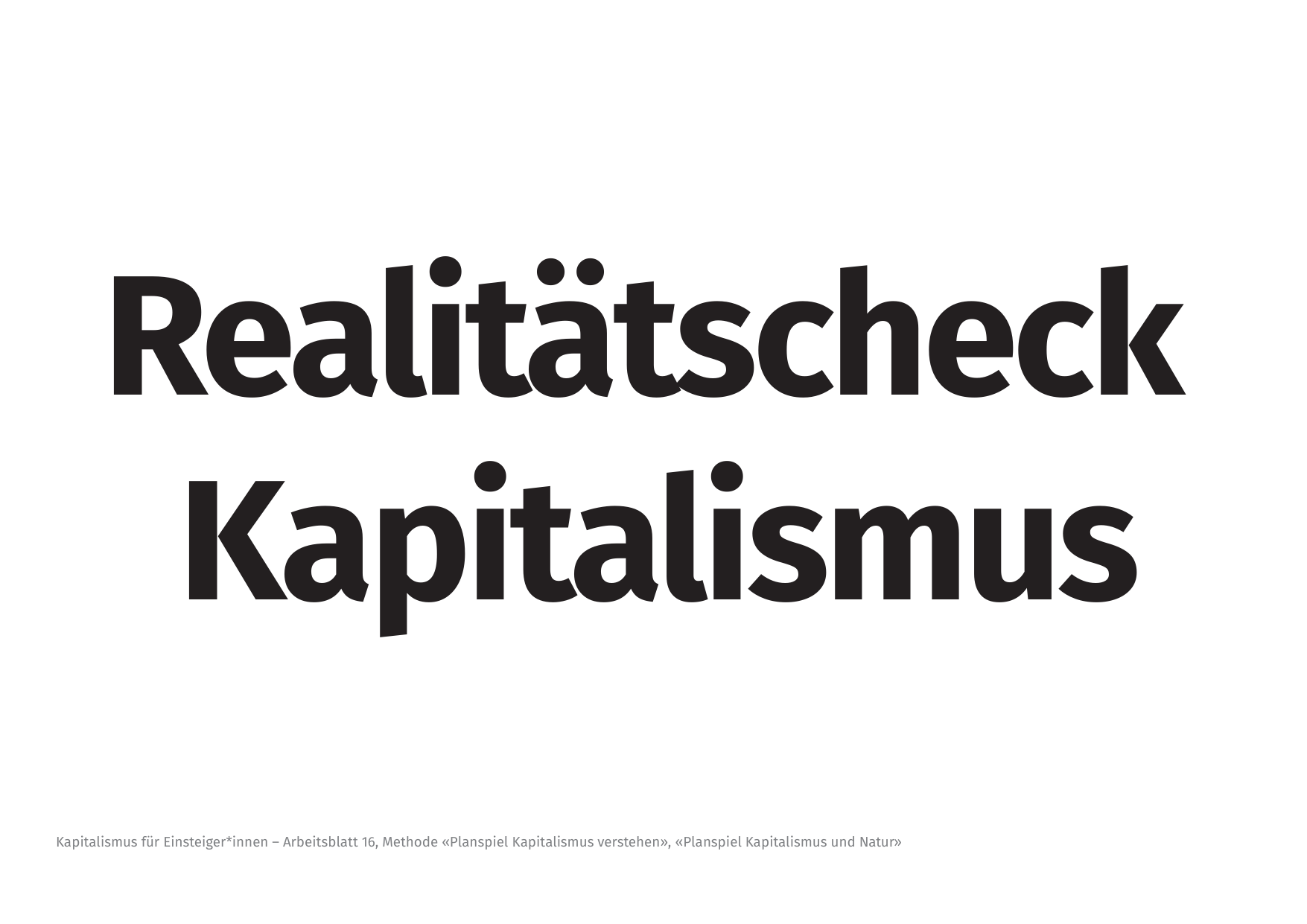

# Realitätscheck Kapitalismus
Kapitalismus für Einsteiger*innen – Arbeitsblatt 16, Methode «Planspiel Kapitalismus verstehen», «Planspiel Kapitalismus und Natur»